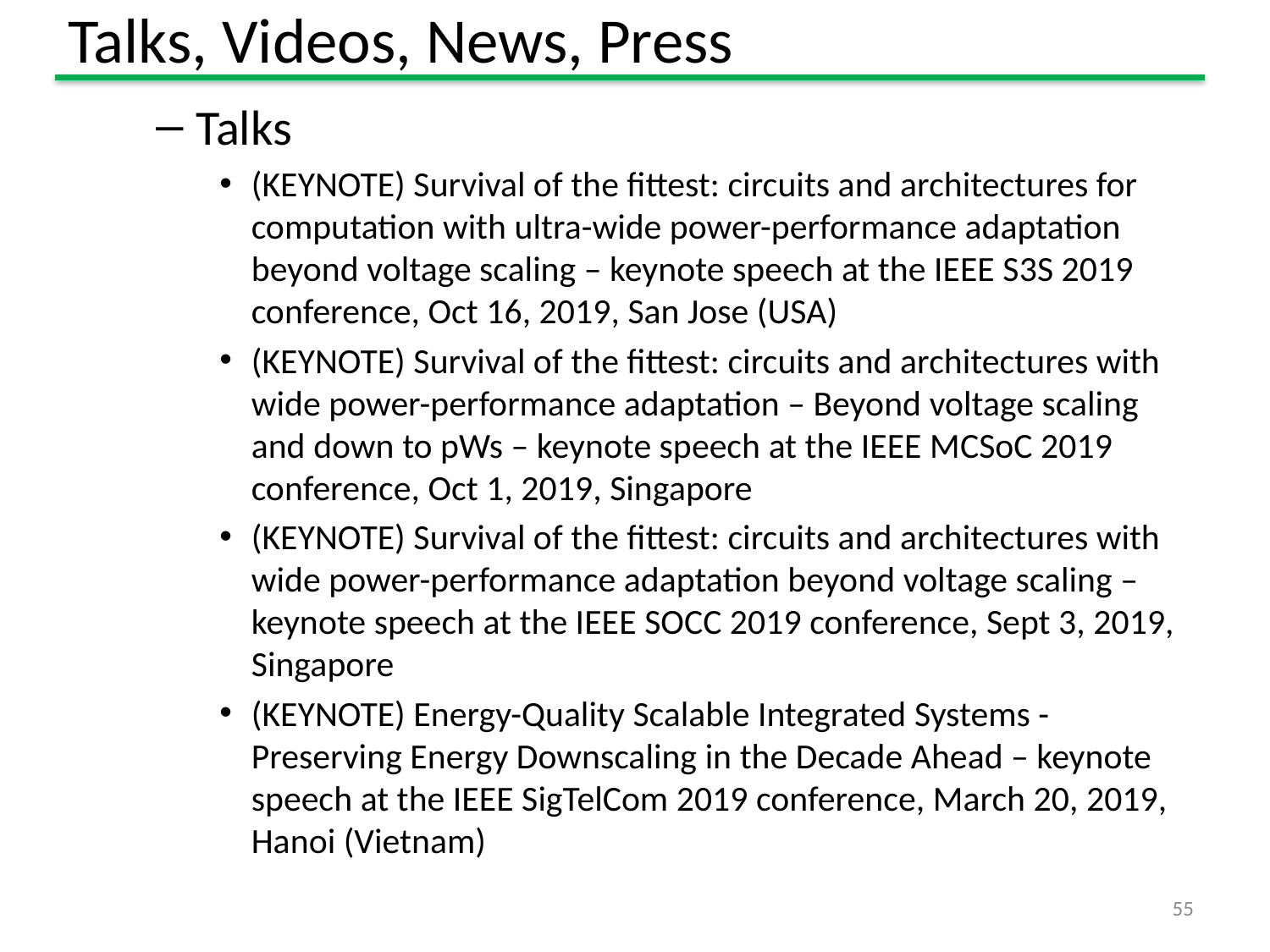

# Talks, Videos, News, Press

Talks
(KEYNOTE) Survival of the fittest: circuits and architectures for computation with ultra-wide power-performance adaptation beyond voltage scaling – keynote speech at the IEEE S3S 2019 conference, Oct 16, 2019, San Jose (USA)
(KEYNOTE) Survival of the fittest: circuits and architectures with wide power-performance adaptation – Beyond voltage scaling and down to pWs – keynote speech at the IEEE MCSoC 2019 conference, Oct 1, 2019, Singapore
(KEYNOTE) Survival of the fittest: circuits and architectures with wide power-performance adaptation beyond voltage scaling – keynote speech at the IEEE SOCC 2019 conference, Sept 3, 2019, Singapore
(KEYNOTE) Energy-Quality Scalable Integrated Systems - Preserving Energy Downscaling in the Decade Ahead – keynote speech at the IEEE SigTelCom 2019 conference, March 20, 2019, Hanoi (Vietnam)

55